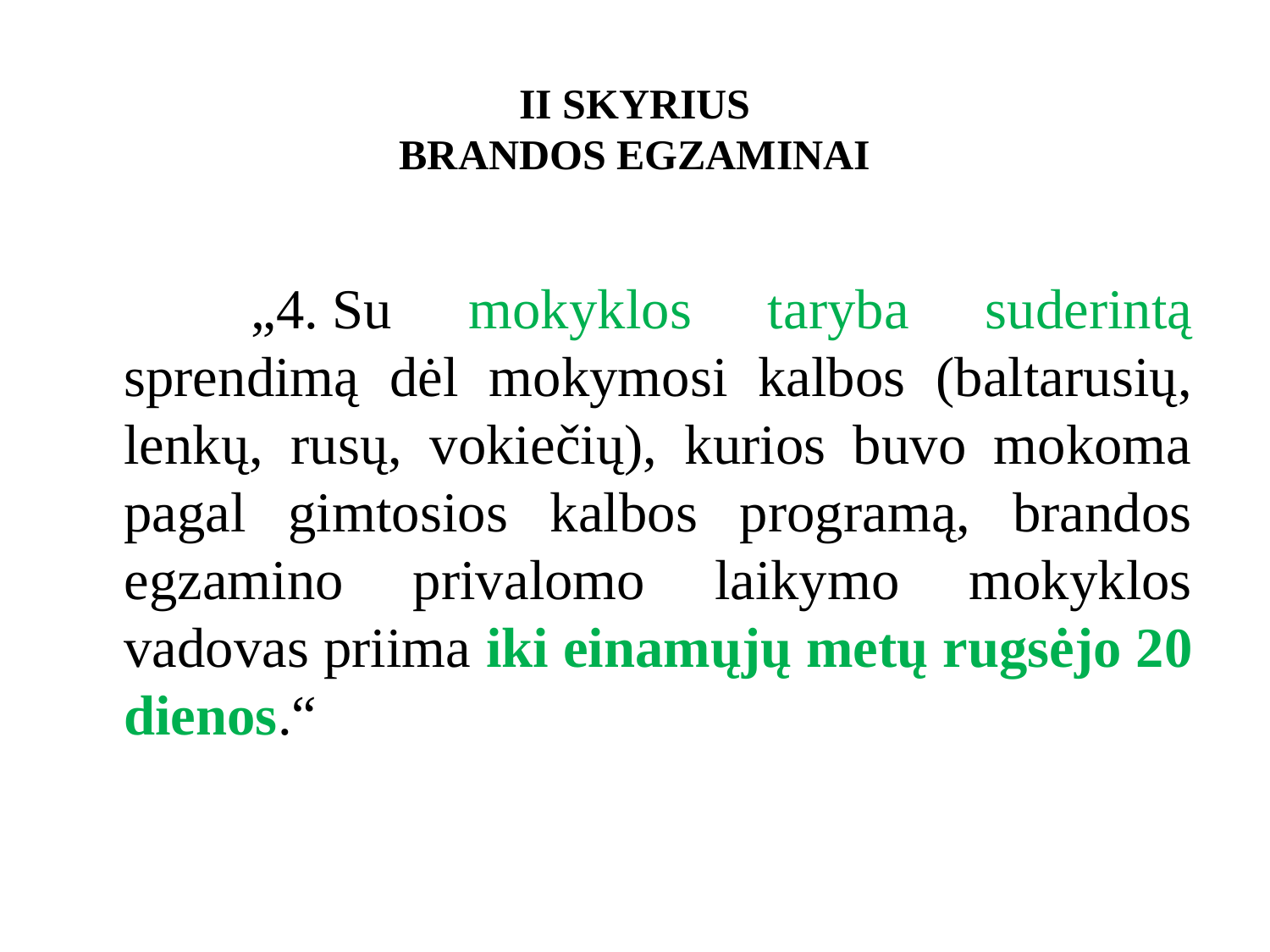

# II SKYRIUS BRANDOS EGZAMINAI
	„4. Su mokyklos taryba suderintą sprendimą dėl mokymosi kalbos (baltarusių, lenkų, rusų, vokiečių), kurios buvo mokoma pagal gimtosios kalbos programą, brandos egzamino privalomo laikymo mokyklos vadovas priima iki einamųjų metų rugsėjo 20 dienos.“